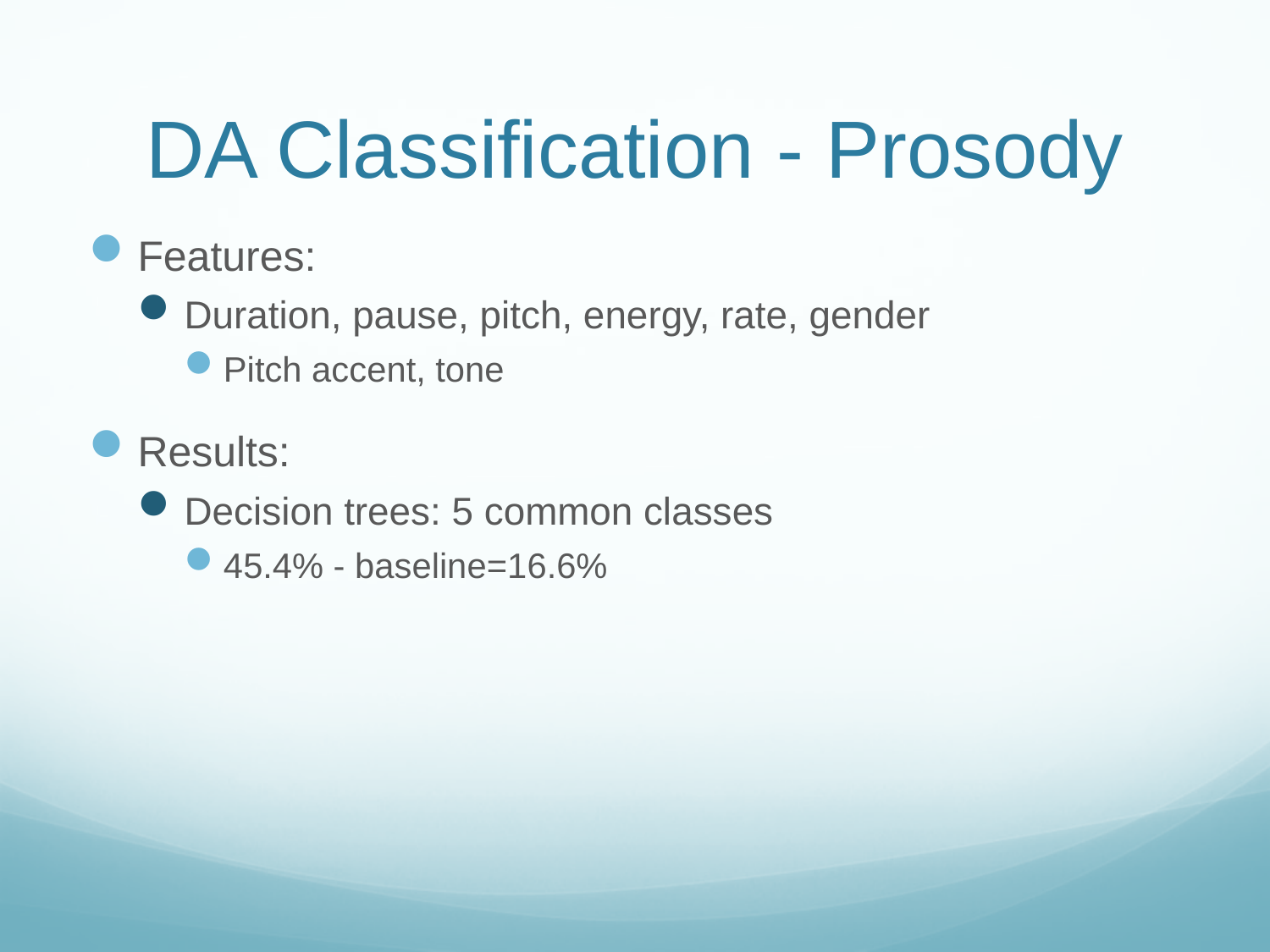

# DA Classification - Prosody
Features:
Duration, pause, pitch, energy, rate, gender
Pitch accent, tone
Results:
Decision trees: 5 common classes
45.4% - baseline=16.6%